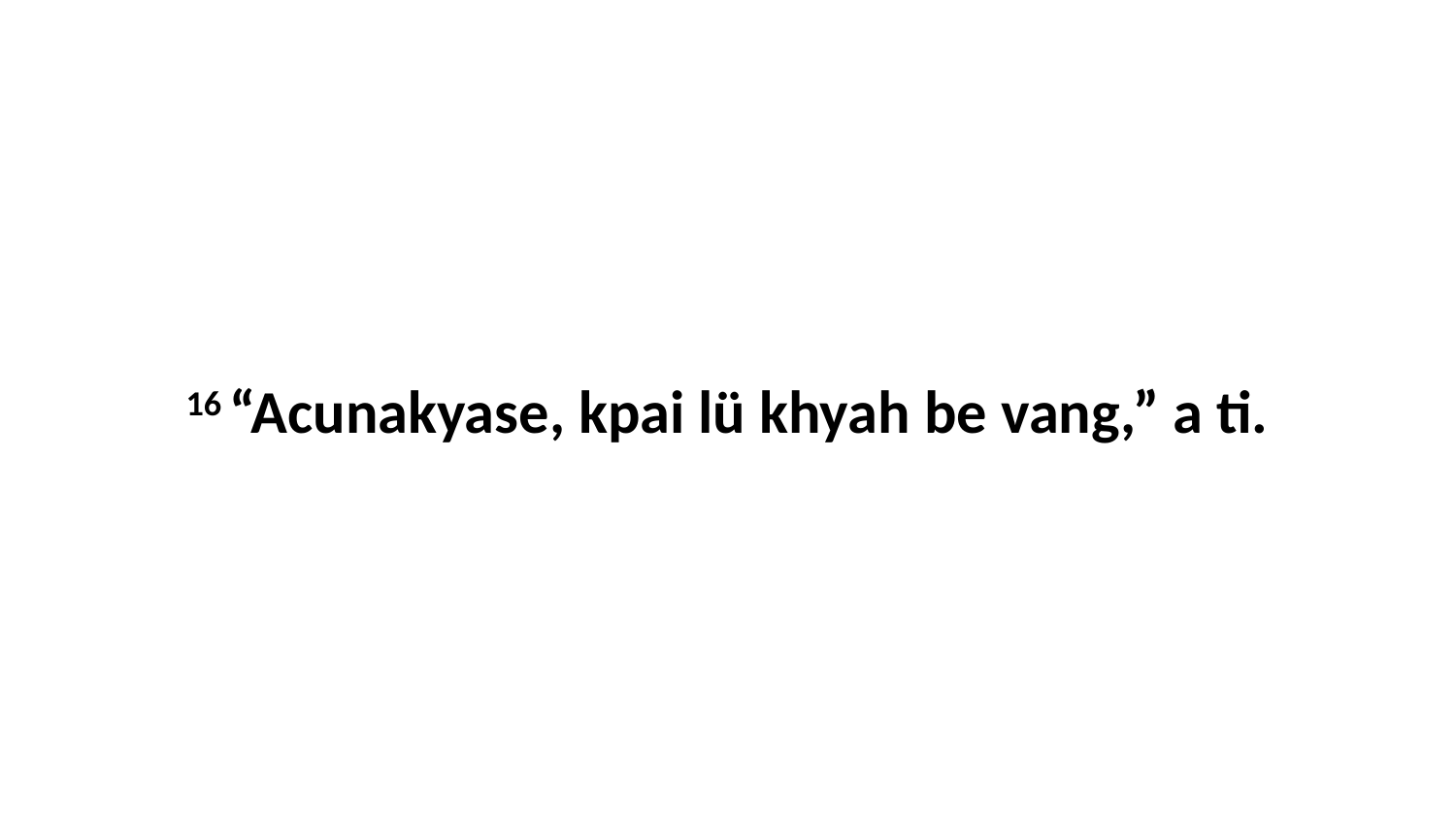

16 “Acunakyase, kpai lü khyah be vang,” a ti.